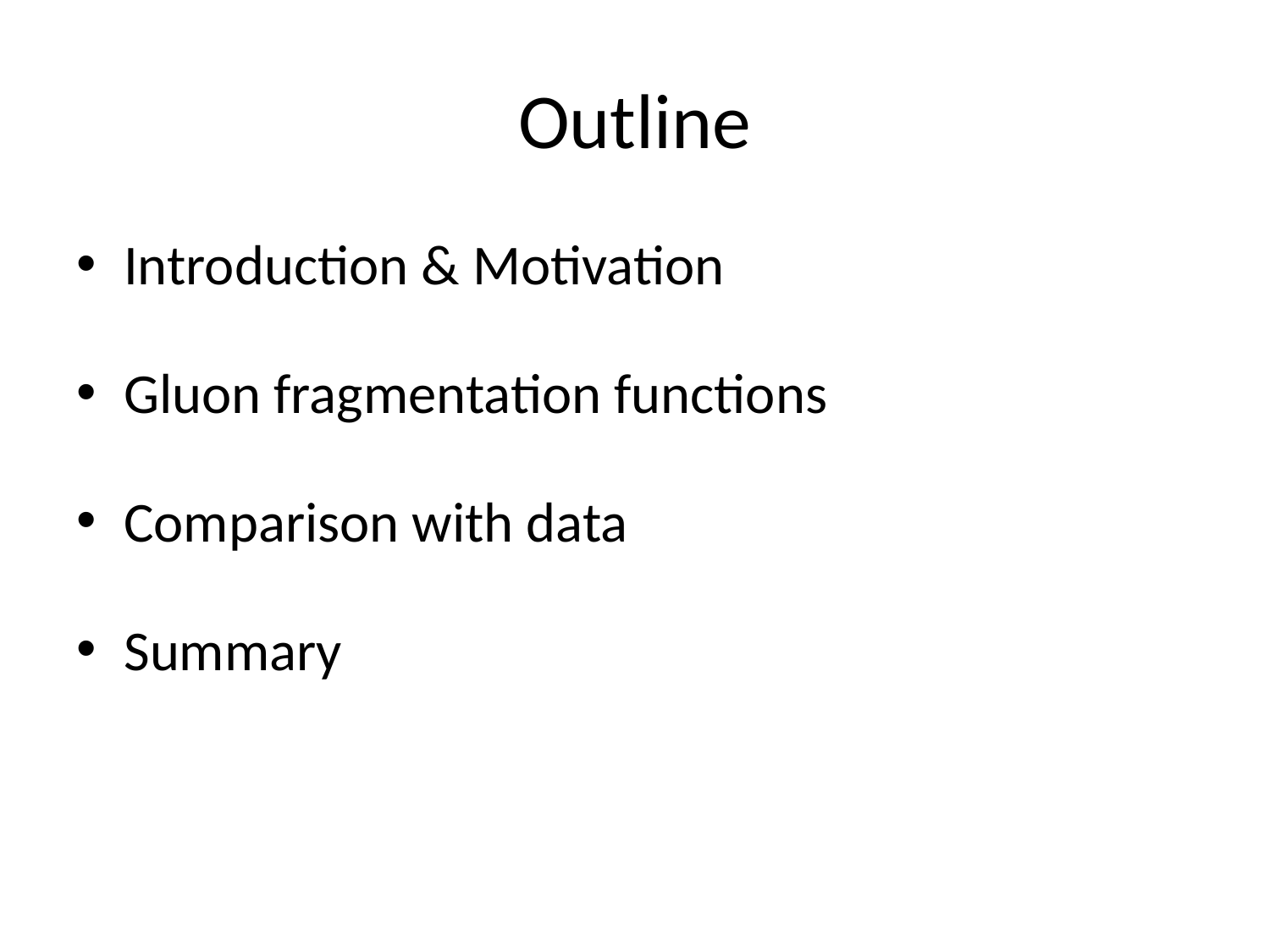

# Outline
Introduction & Motivation

Gluon fragmentation functions

Comparison with data

Summary